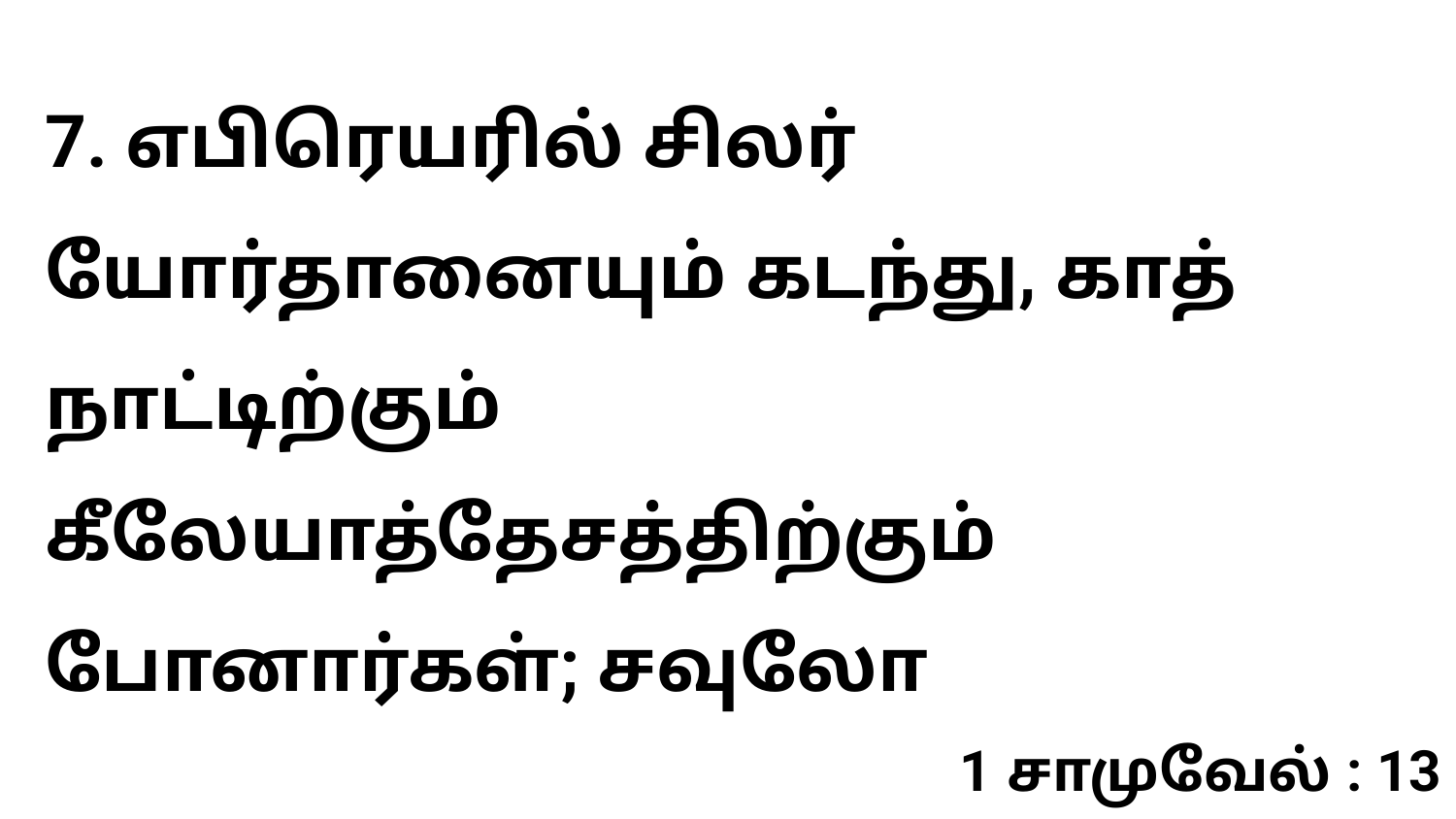

7. எபிரெயரில் சிலர் யோர்தானையும் கடந்து, காத் நாட்டிற்கும் கீலேயாத்தேசத்திற்கும் போனார்கள்; சவுலோ
1 சாமுவேல் : 13